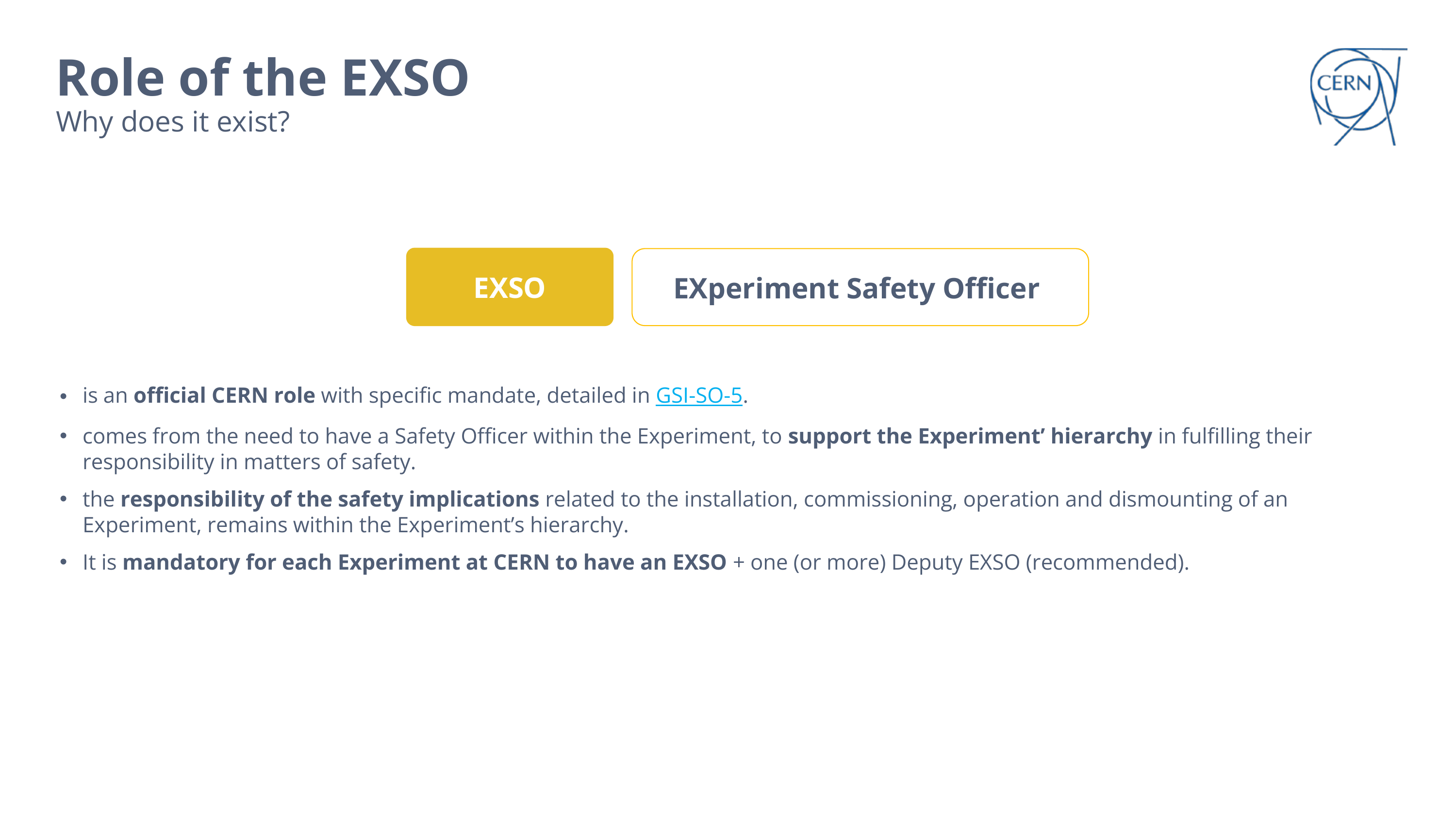

# Role of the EXSO
 Why does it exist?
EXSO
EXperiment Safety Officer
is an official CERN role with specific mandate, detailed in GSI-SO-5.
comes from the need to have a Safety Officer within the Experiment, to support the Experiment’ hierarchy in fulfilling their responsibility in matters of safety.
the responsibility of the safety implications related to the installation, commissioning, operation and dismounting of an Experiment, remains within the Experiment’s hierarchy.
It is mandatory for each Experiment at CERN to have an EXSO + one (or more) Deputy EXSO (recommended).